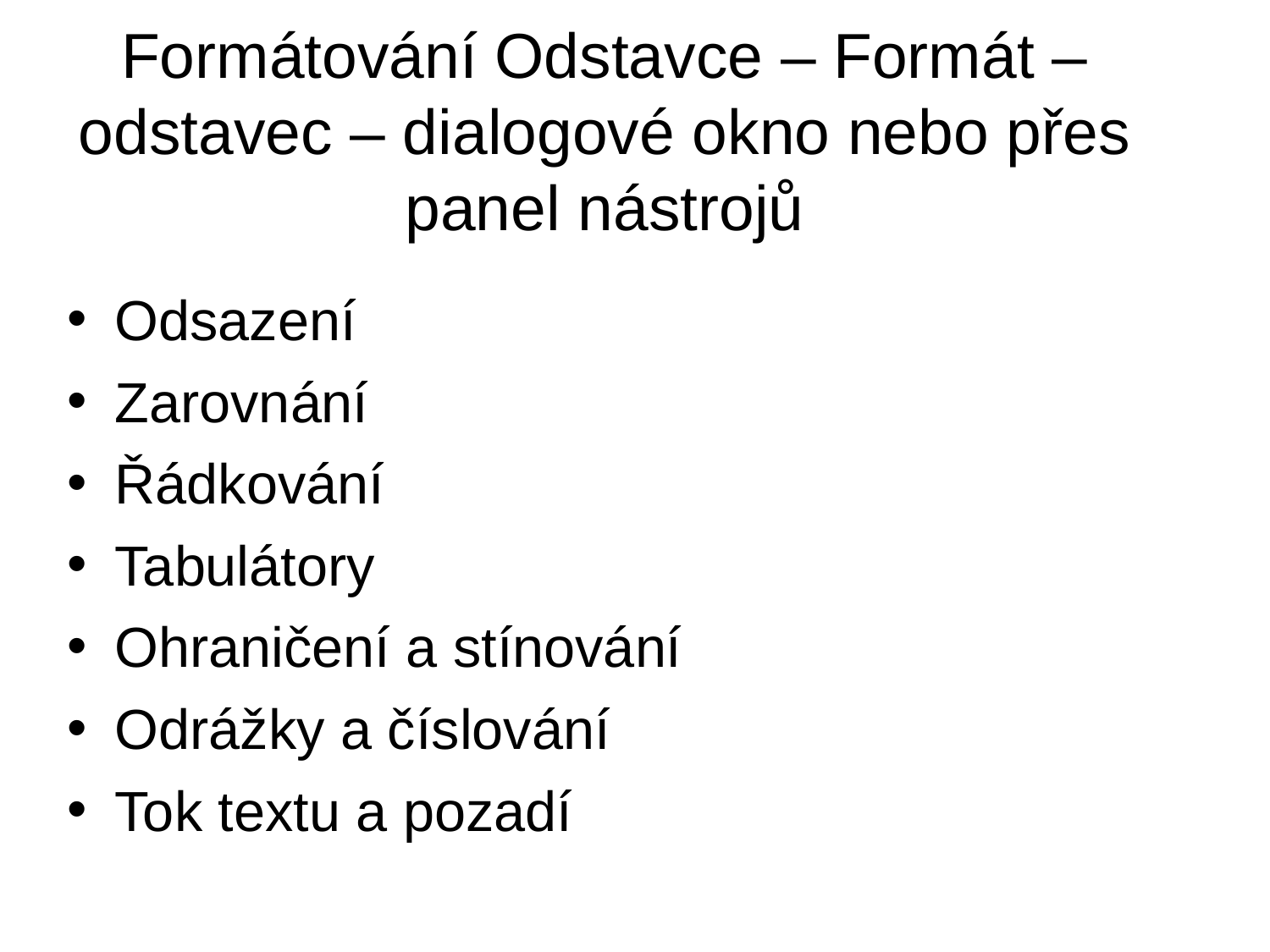

Formátování Odstavce – Formát – odstavec – dialogové okno nebo přes panel nástrojů
Odsazení
Zarovnání
Řádkování
Tabulátory
Ohraničení a stínování
Odrážky a číslování
Tok textu a pozadí
32